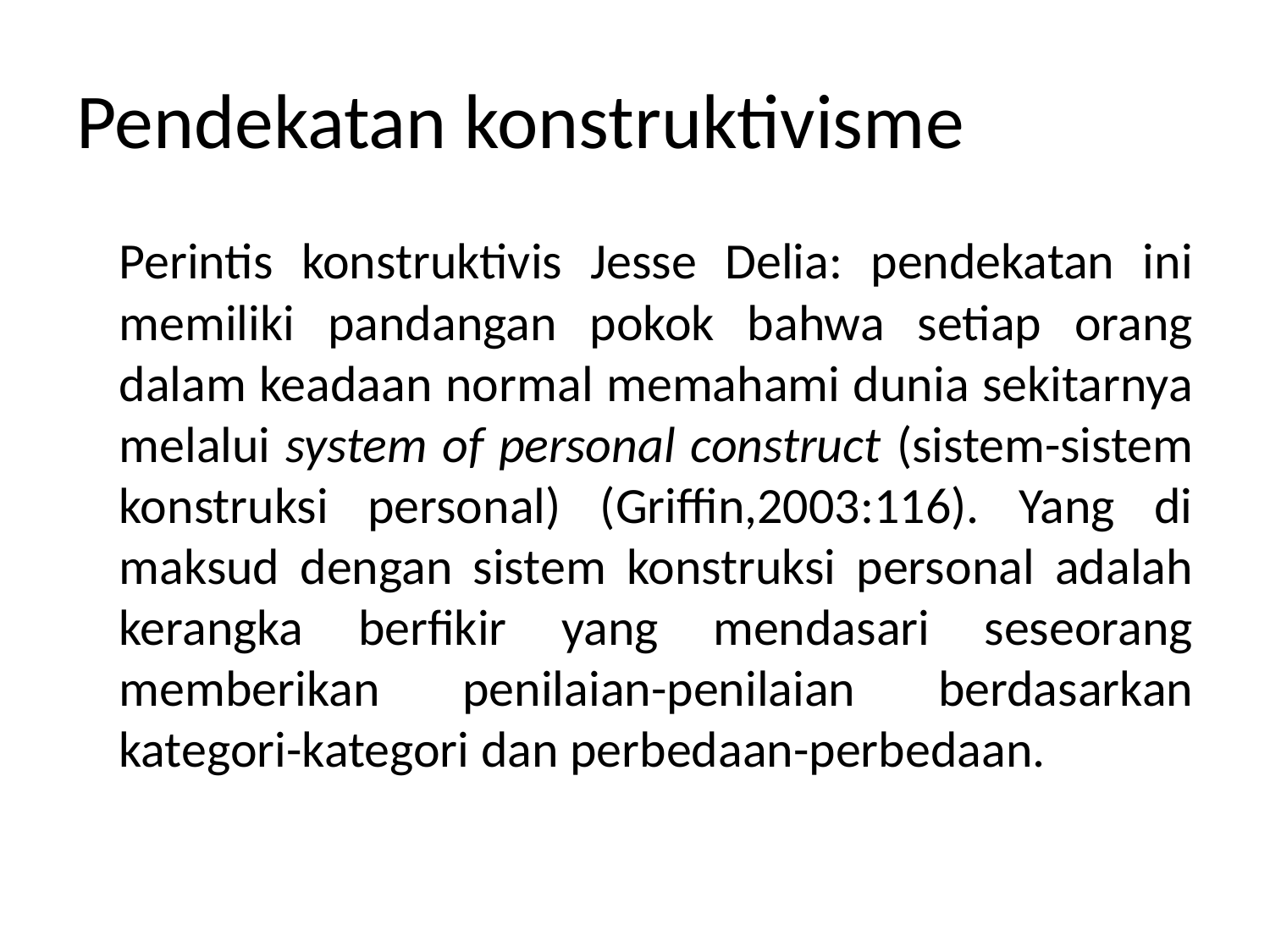

# Pendekatan konstruktivisme
	Perintis konstruktivis Jesse Delia: pendekatan ini memiliki pandangan pokok bahwa setiap orang dalam keadaan normal memahami dunia sekitarnya melalui system of personal construct (sistem-sistem konstruksi personal) (Griffin,2003:116). Yang di maksud dengan sistem konstruksi personal adalah kerangka berfikir yang mendasari seseorang memberikan penilaian-penilaian berdasarkan kategori-kategori dan perbedaan-perbedaan.